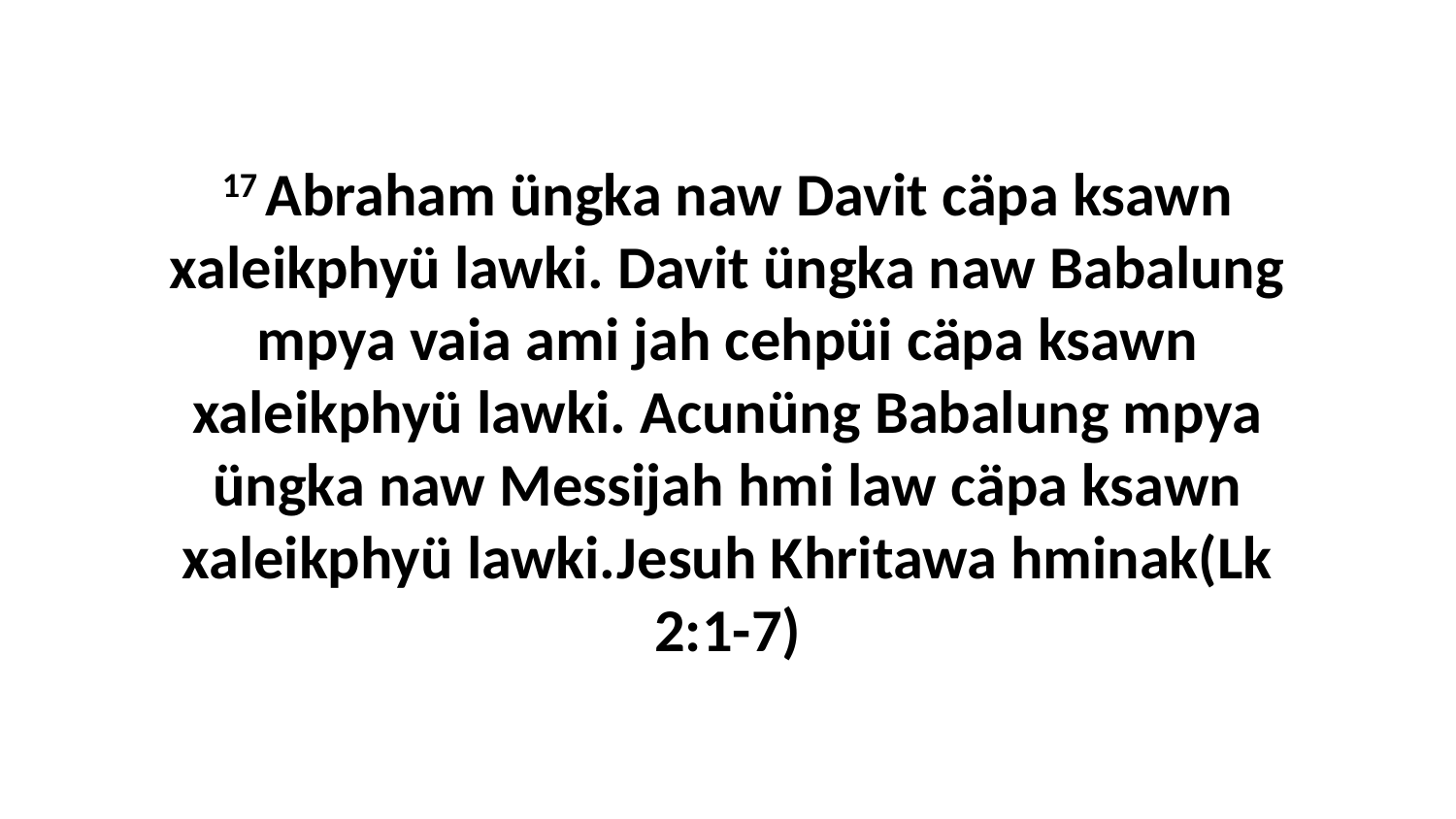

17 Abraham üngka naw Davit cäpa ksawn xaleikphyü lawki. Davit üngka naw Babalung mpya vaia ami jah cehpüi cäpa ksawn xaleikphyü lawki. Acunüng Babalung mpya üngka naw Messijah hmi law cäpa ksawn xaleikphyü lawki.Jesuh Khritawa hminak(Lk 2:1-7)